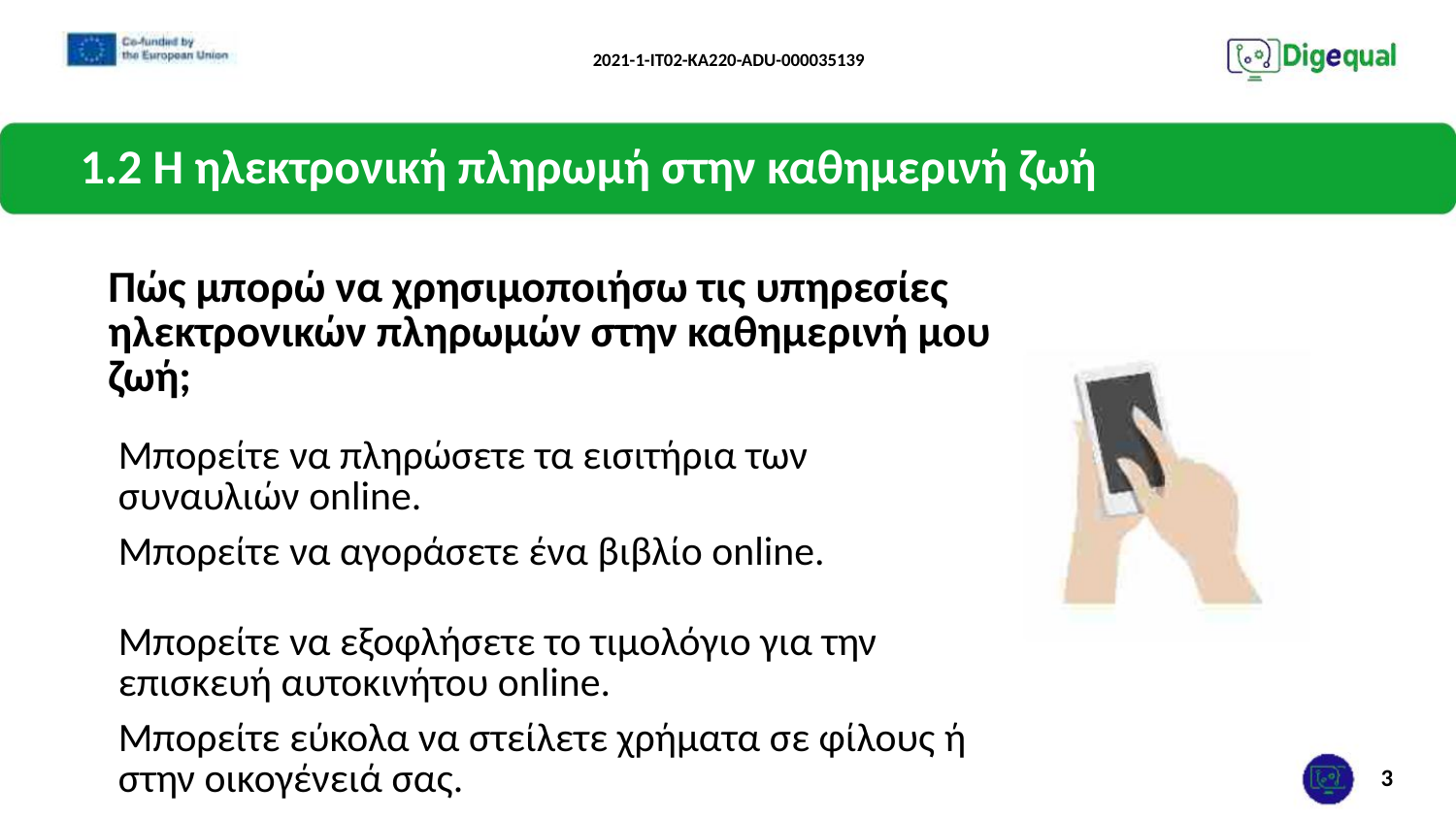

2021-1-IT02-KA220-ADU-000035139
1.2 Η ηλεκτρονική πληρωμή στην καθημερινή ζωή
Πώς μπορώ να χρησιμοποιήσω τις υπηρεσίες ηλεκτρονικών πληρωμών στην καθημερινή μου ζωή;
Μπορείτε να πληρώσετε τα εισιτήρια των συναυλιών online.
Μπορείτε να αγοράσετε ένα βιβλίο online.
Μπορείτε να εξοφλήσετε το τιμολόγιο για την επισκευή αυτοκινήτου online.
Μπορείτε εύκολα να στείλετε χρήματα σε φίλους ή στην οικογένειά σας.
3